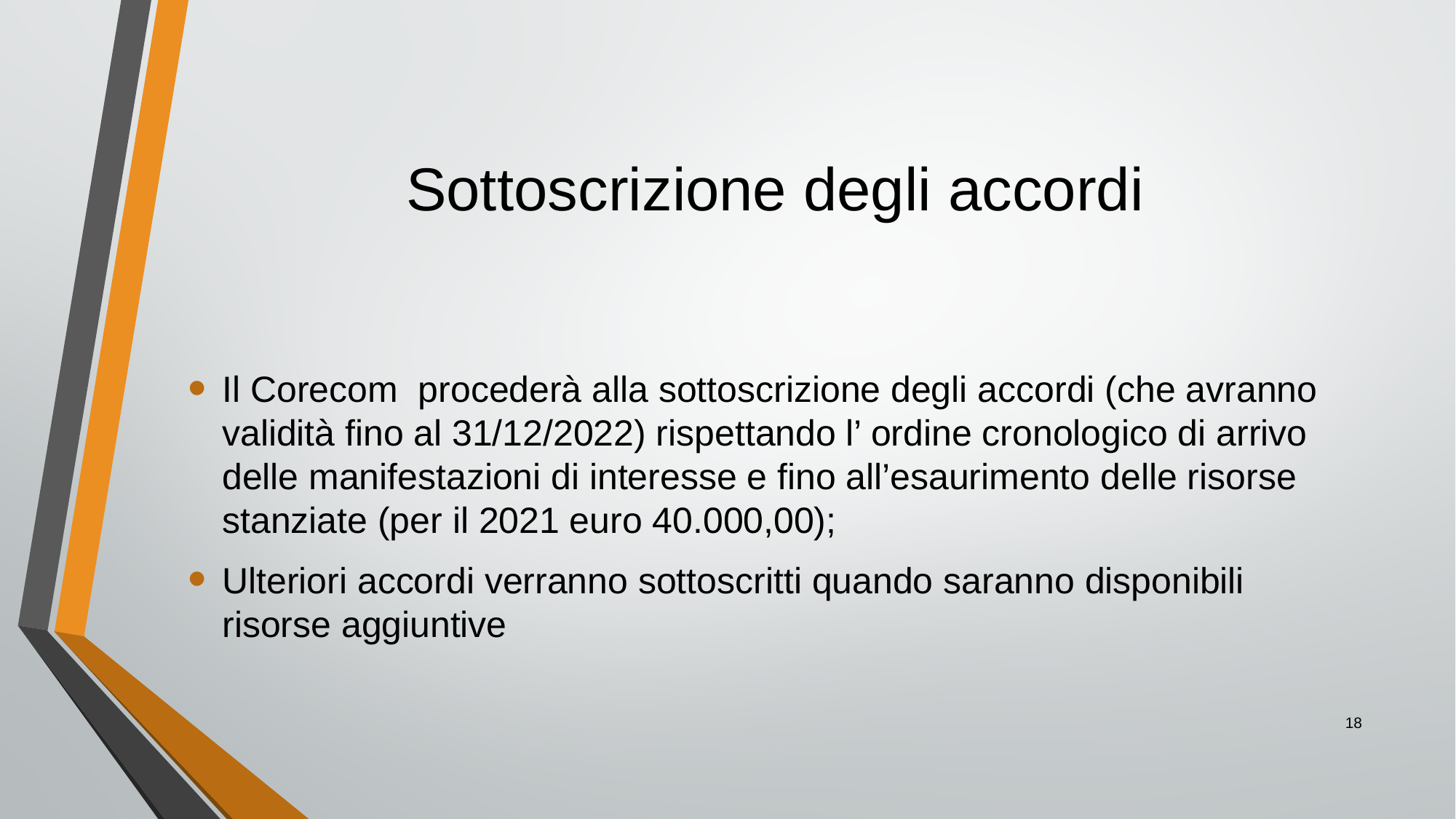

# Sottoscrizione degli accordi
Il Corecom  procederà alla sottoscrizione degli accordi (che avranno validità fino al 31/12/2022) rispettando l’ ordine cronologico di arrivo delle manifestazioni di interesse e fino all’esaurimento delle risorse stanziate (per il 2021 euro 40.000,00);
Ulteriori accordi verranno sottoscritti quando saranno disponibili risorse aggiuntive
18